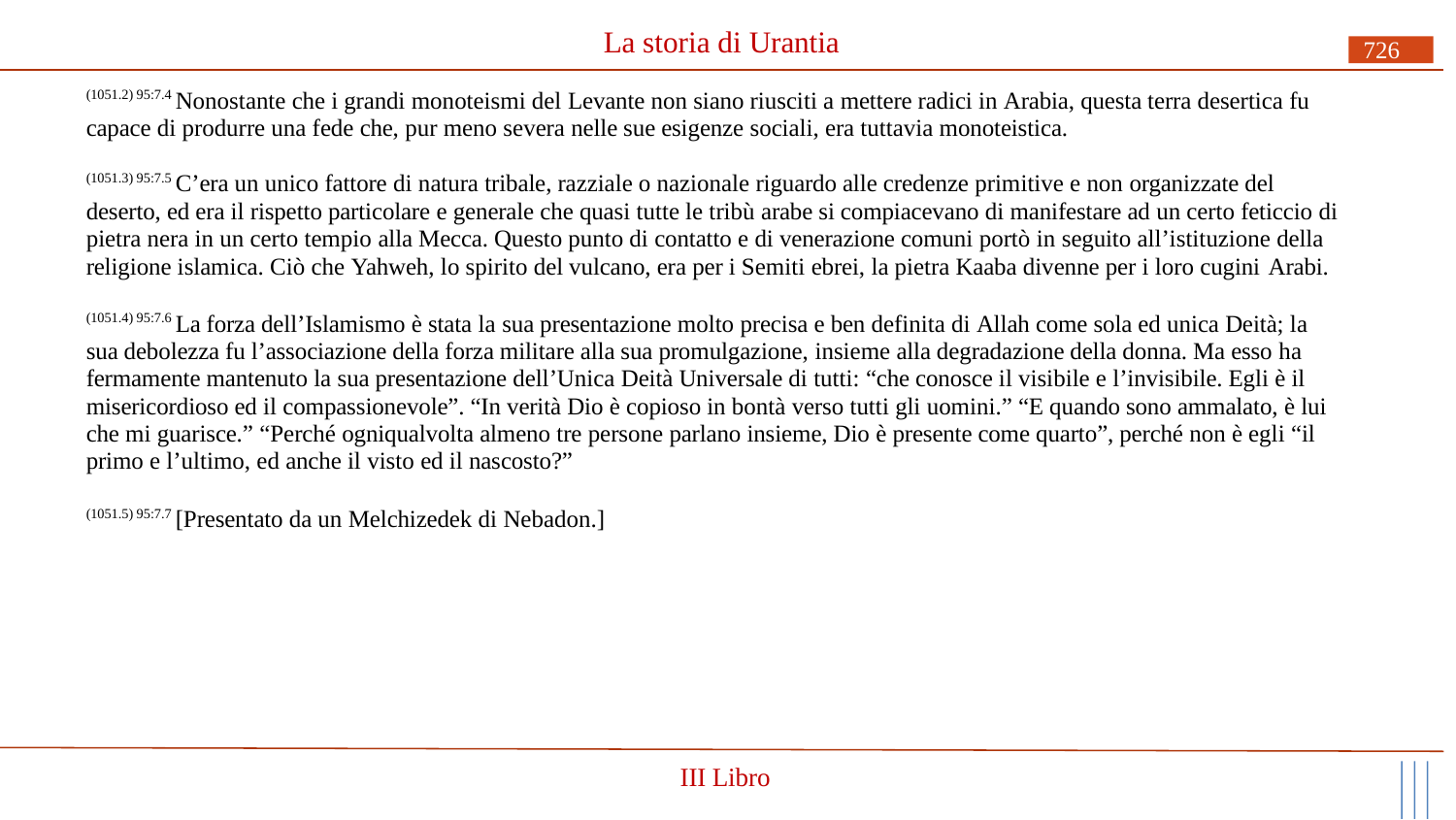

# La storia di Urantia
726

(1051.2) 95:7.4 Nonostante che i grandi monoteismi del Levante non siano riusciti a mettere radici in Arabia, questa terra desertica fu  capace di produrre una fede che, pur meno severa nelle sue esigenze sociali, era tuttavia monoteistica.

(1051.3) 95:7.5 C’era un unico fattore di natura tribale, razziale o nazionale riguardo alle credenze primitive e non organizzate del  deserto, ed era il rispetto particolare e generale che quasi tutte le tribù arabe si compiacevano di manifestare ad un certo feticcio di  pietra nera in un certo tempio alla Mecca. Questo punto di contatto e di venerazione comuni portò in seguito all’istituzione della  religione islamica. Ciò che Yahweh, lo spirito del vulcano, era per i Semiti ebrei, la pietra Kaaba divenne per i loro cugini Arabi.

(1051.4) 95:7.6 La forza dell’Islamismo è stata la sua presentazione molto precisa e ben definita di Allah come sola ed unica Deità; la  sua debolezza fu l’associazione della forza militare alla sua promulgazione, insieme alla degradazione della donna. Ma esso ha  fermamente mantenuto la sua presentazione dell’Unica Deità Universale di tutti: “che conosce il visibile e l’invisibile. Egli è il  misericordioso ed il compassionevole”. “In verità Dio è copioso in bontà verso tutti gli uomini.” “E quando sono ammalato, è lui  che mi guarisce.” “Perché ogniqualvolta almeno tre persone parlano insieme, Dio è presente come quarto”, perché non è egli “il  primo e l’ultimo, ed anche il visto ed il nascosto?”

(1051.5) 95:7.7 [Presentato da un Melchizedek di Nebadon.]

III Libro